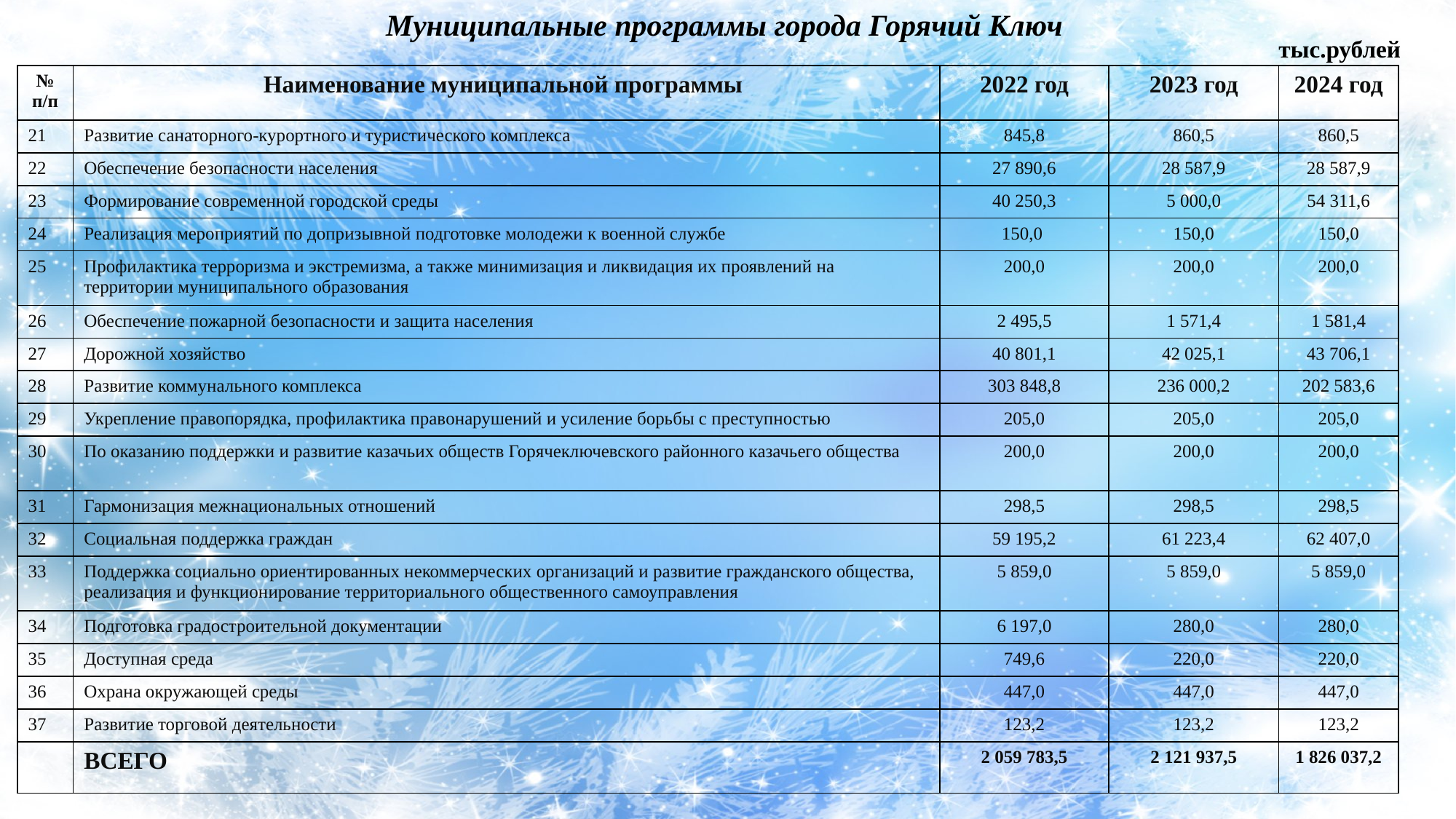

Муниципальные программы города Горячий Ключ
    тыс.рублей
| № п/п | Наименование муниципальной программы | 2022 год | 2023 год | 2024 год |
| --- | --- | --- | --- | --- |
| 21 | Развитие санаторного-курортного и туристического комплекса | 845,8 | 860,5 | 860,5 |
| 22 | Обеспечение безопасности населения | 27 890,6 | 28 587,9 | 28 587,9 |
| 23 | Формирование современной городской среды | 40 250,3 | 5 000,0 | 54 311,6 |
| 24 | Реализация мероприятий по допризывной подготовке молодежи к военной службе | 150,0 | 150,0 | 150,0 |
| 25 | Профилактика терроризма и экстремизма, а также минимизация и ликвидация их проявлений на территории муниципального образования | 200,0 | 200,0 | 200,0 |
| 26 | Обеспечение пожарной безопасности и защита населения | 2 495,5 | 1 571,4 | 1 581,4 |
| 27 | Дорожной хозяйство | 40 801,1 | 42 025,1 | 43 706,1 |
| 28 | Развитие коммунального комплекса | 303 848,8 | 236 000,2 | 202 583,6 |
| 29 | Укрепление правопорядка, профилактика правонарушений и усиление борьбы с преступностью | 205,0 | 205,0 | 205,0 |
| 30 | По оказанию поддержки и развитие казачьих обществ Горячеключевского районного казачьего общества | 200,0 | 200,0 | 200,0 |
| 31 | Гармонизация межнациональных отношений | 298,5 | 298,5 | 298,5 |
| 32 | Социальная поддержка граждан | 59 195,2 | 61 223,4 | 62 407,0 |
| 33 | Поддержка социально ориентированных некоммерческих организаций и развитие гражданского общества, реализация и функционирование территориального общественного самоуправления | 5 859,0 | 5 859,0 | 5 859,0 |
| 34 | Подготовка градостроительной документации | 6 197,0 | 280,0 | 280,0 |
| 35 | Доступная среда | 749,6 | 220,0 | 220,0 |
| 36 | Охрана окружающей среды | 447,0 | 447,0 | 447,0 |
| 37 | Развитие торговой деятельности | 123,2 | 123,2 | 123,2 |
|  | ВСЕГО | 2 059 783,5 | 2 121 937,5 | 1 826 037,2 |